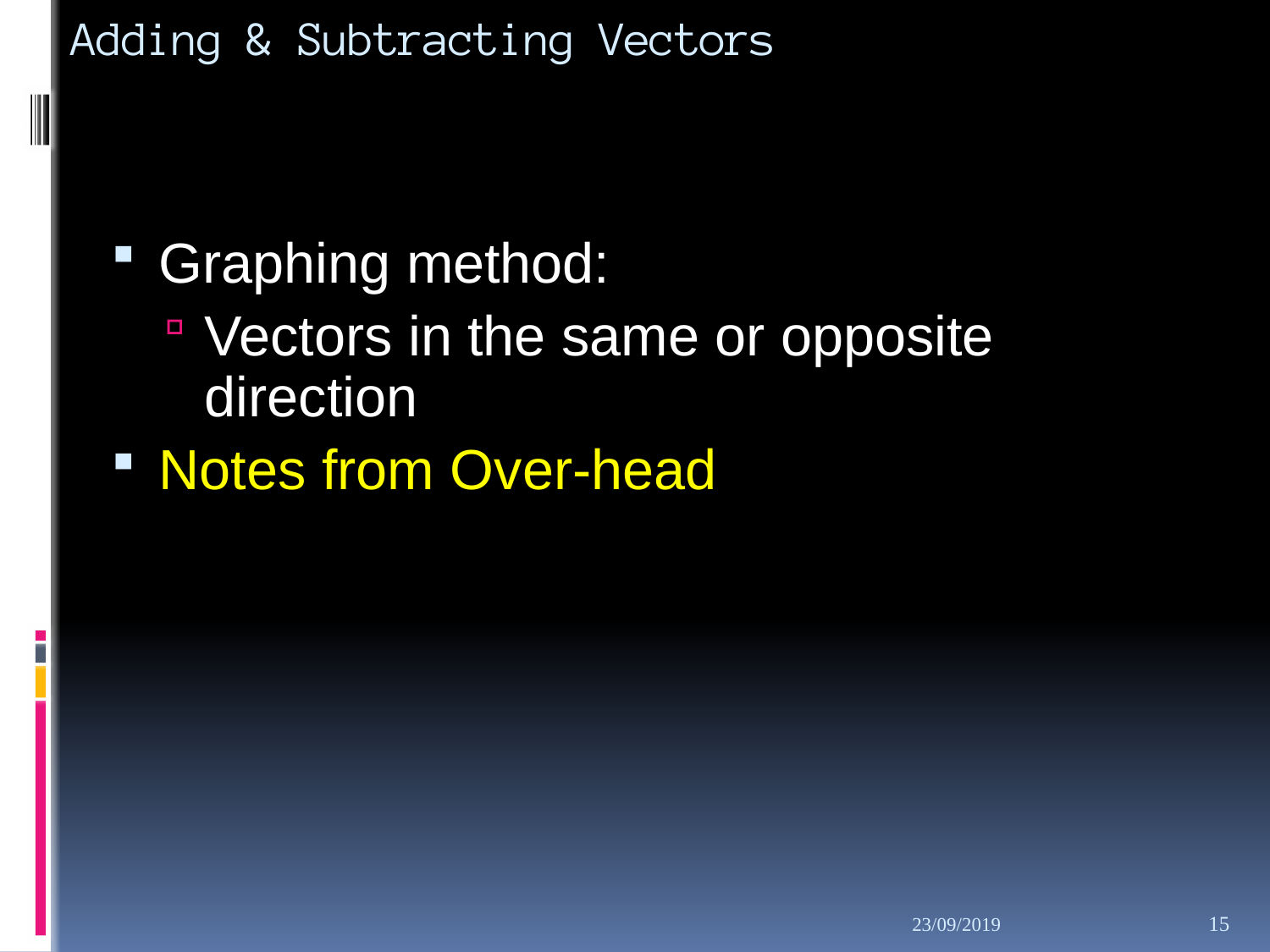

# Adding & Subtracting Vectors
Graphing method:
Vectors in the same or opposite direction
Notes from Over-head

23/09/2019
15